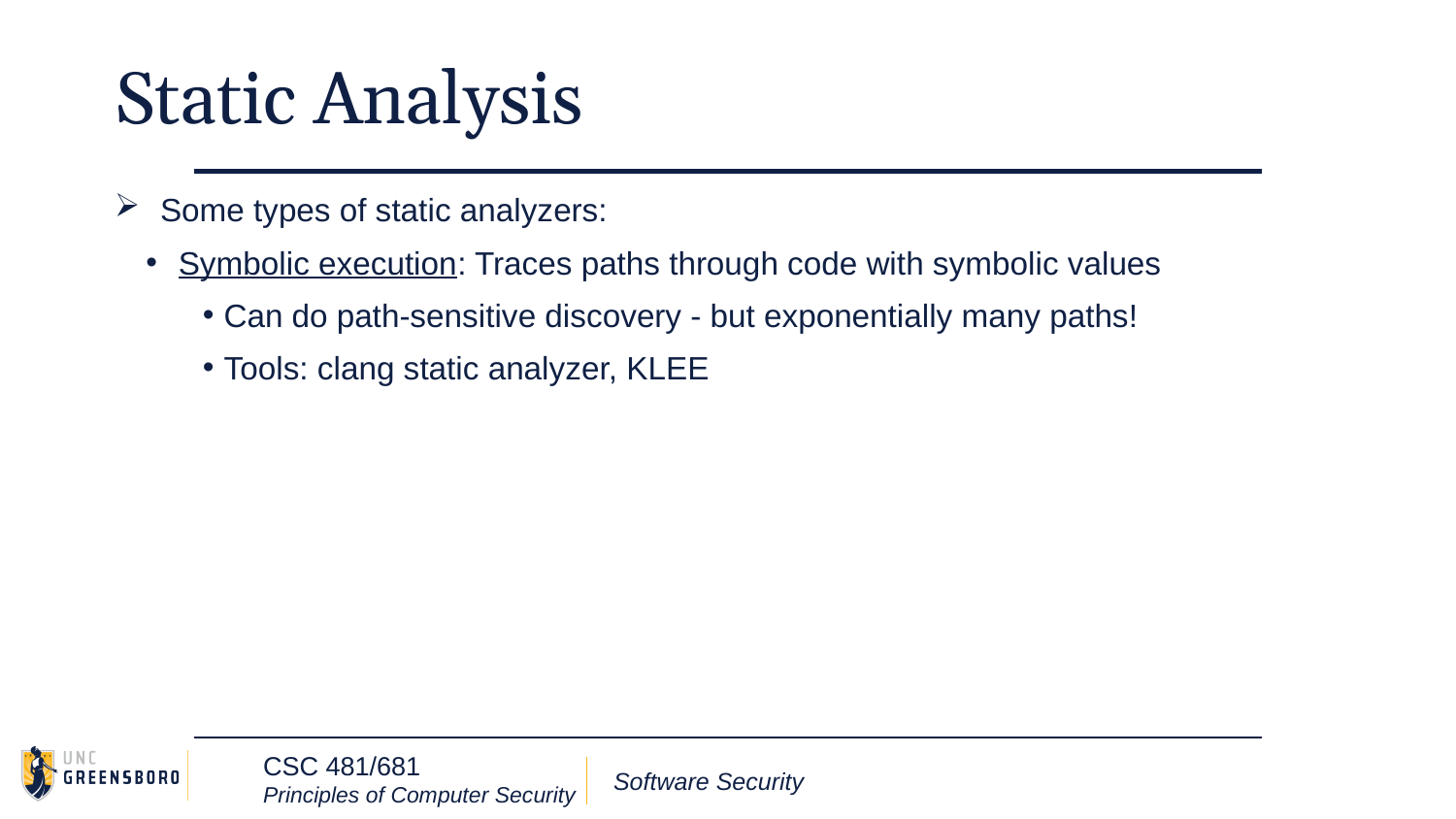

# Static Analysis
Some types of static analyzers:
Symbolic execution: Traces paths through code with symbolic values
Can do path-sensitive discovery - but exponentially many paths!
Tools: clang static analyzer, KLEE